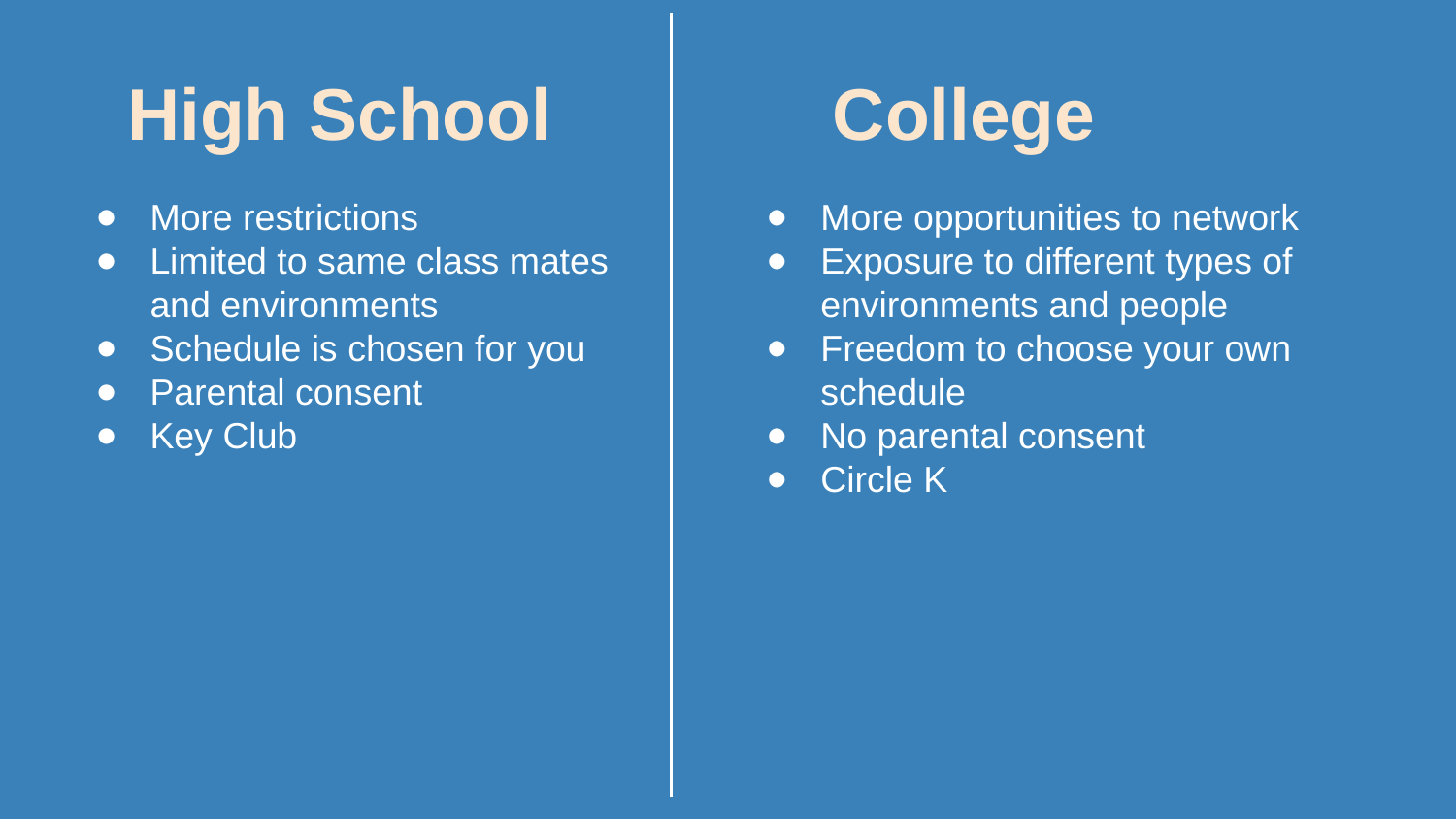

# High School              College
More restrictions
Limited to same class mates and environments
Schedule is chosen for you
Parental consent
Key Club
More opportunities to network
Exposure to different types of environments and people
Freedom to choose your own schedule
No parental consent
Circle K